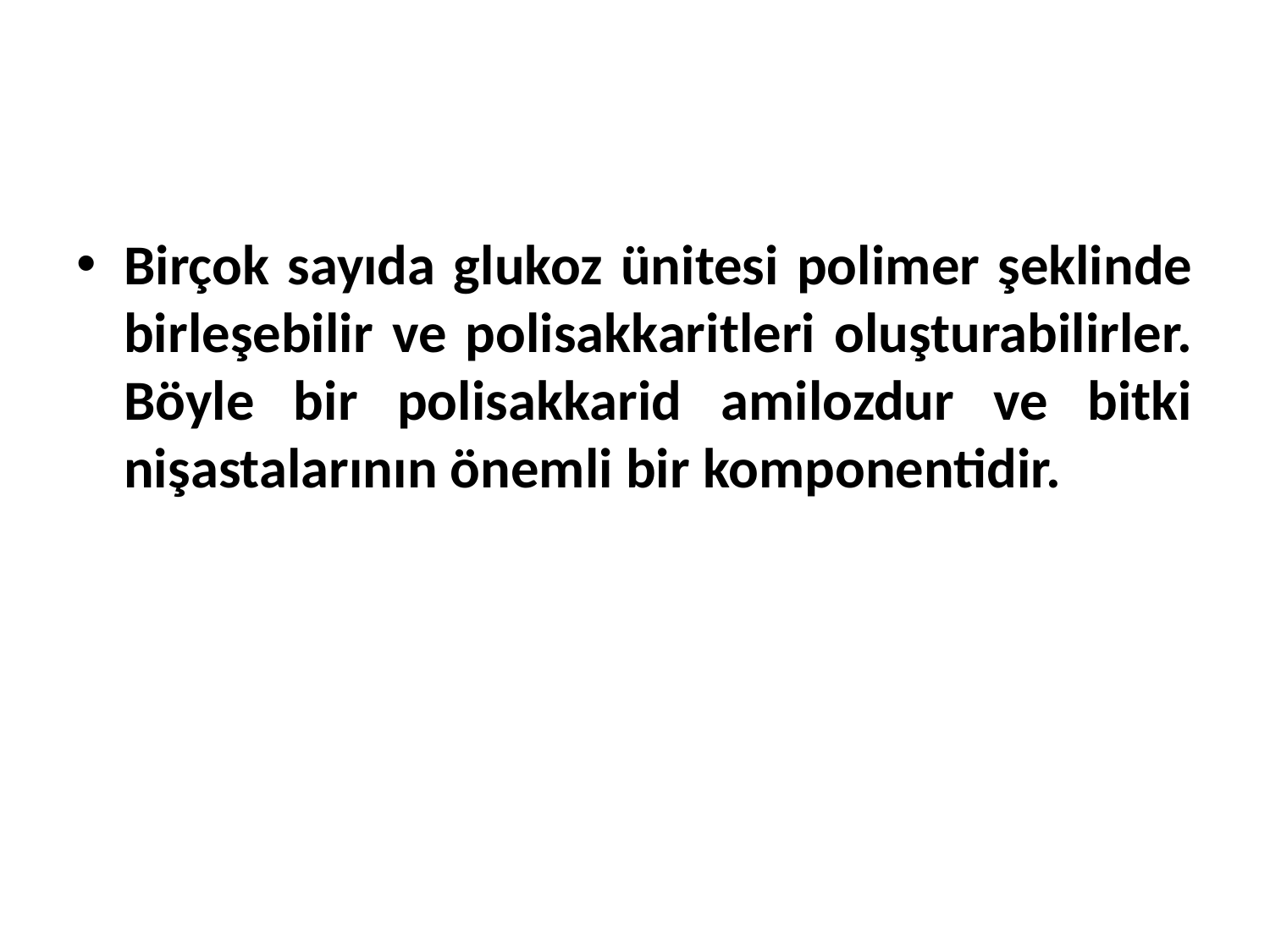

Birçok sayıda glukoz ünitesi polimer şeklinde birleşebilir ve polisakkaritleri oluşturabilirler. Böyle bir polisakkarid amilozdur ve bitki nişastalarının önemli bir komponentidir.